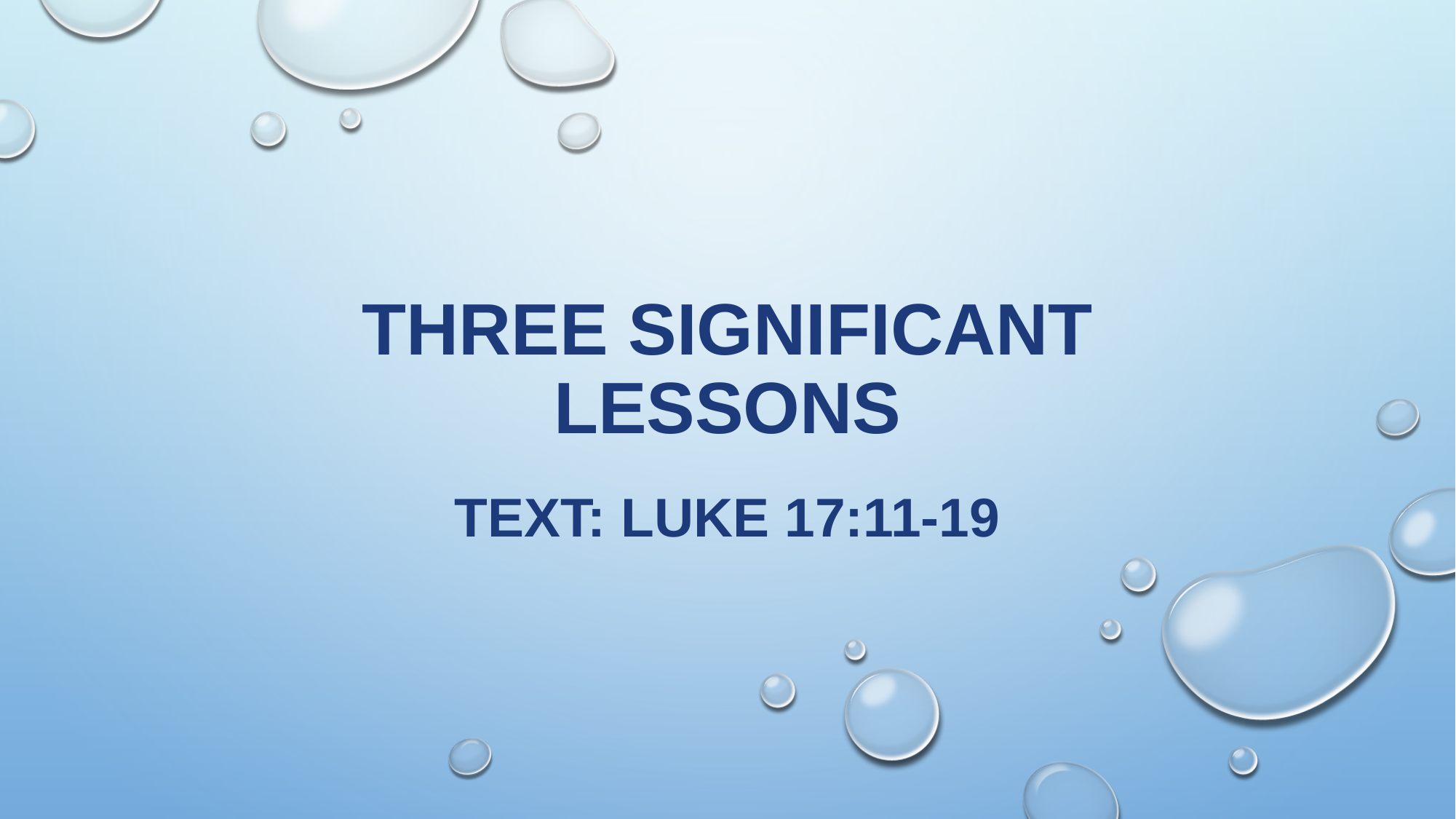

# THREE SIGNIFICANT LESSONS
Text: Luke 17:11-19